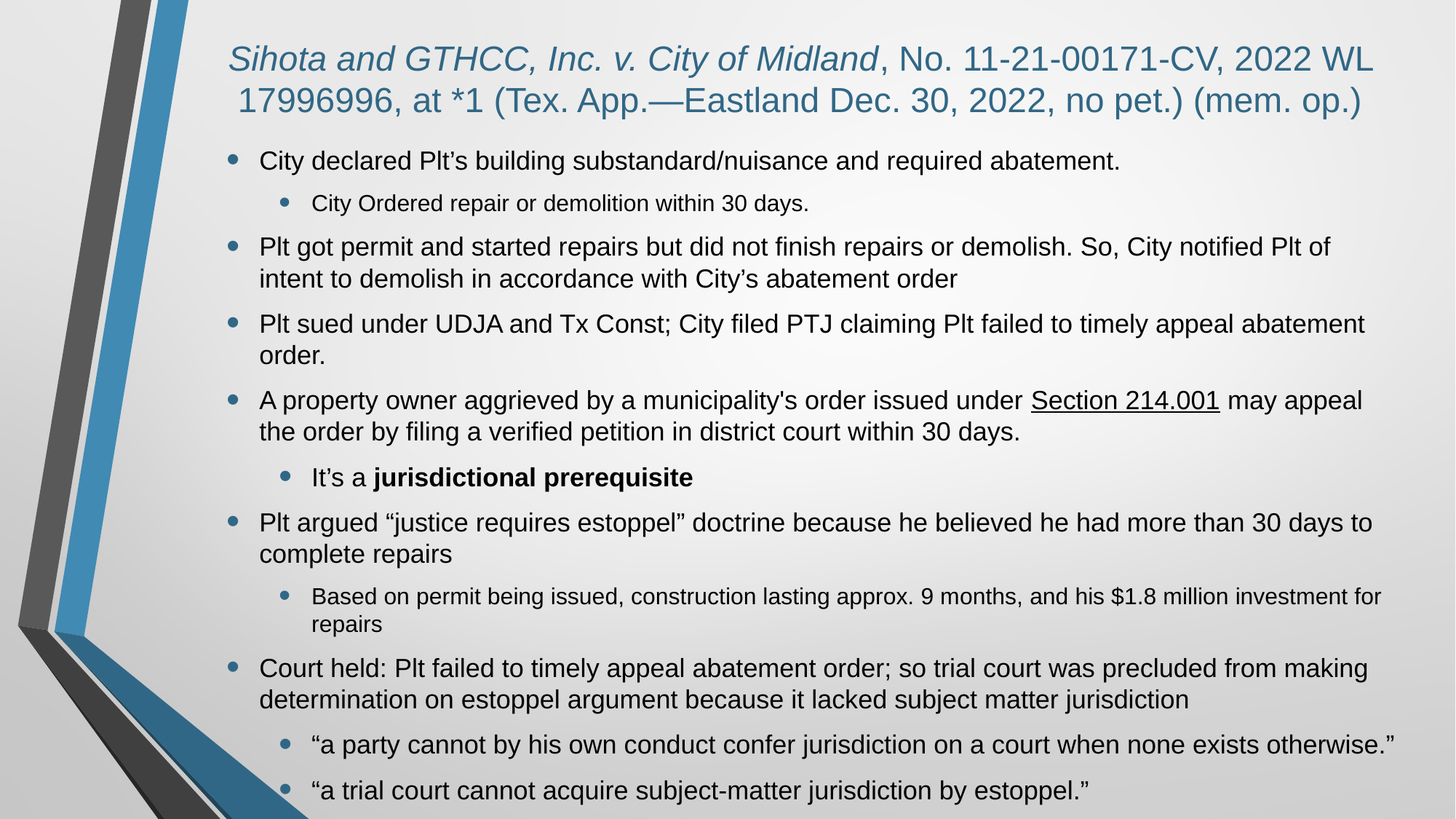

# Sihota and GTHCC, Inc. v. City of Midland, No. 11-21-00171-CV, 2022 WL 17996996, at *1 (Tex. App.—Eastland Dec. 30, 2022, no pet.) (mem. op.)
City declared Plt’s building substandard/nuisance and required abatement.
City Ordered repair or demolition within 30 days.
Plt got permit and started repairs but did not finish repairs or demolish. So, City notified Plt of intent to demolish in accordance with City’s abatement order
Plt sued under UDJA and Tx Const; City filed PTJ claiming Plt failed to timely appeal abatement order.
A property owner aggrieved by a municipality's order issued under Section 214.001 may appeal the order by filing a verified petition in district court within 30 days.
It’s a jurisdictional prerequisite
Plt argued “justice requires estoppel” doctrine because he believed he had more than 30 days to complete repairs
Based on permit being issued, construction lasting approx. 9 months, and his $1.8 million investment for repairs
Court held: Plt failed to timely appeal abatement order; so trial court was precluded from making determination on estoppel argument because it lacked subject matter jurisdiction
“a party cannot by his own conduct confer jurisdiction on a court when none exists otherwise.”
“a trial court cannot acquire subject-matter jurisdiction by estoppel.”